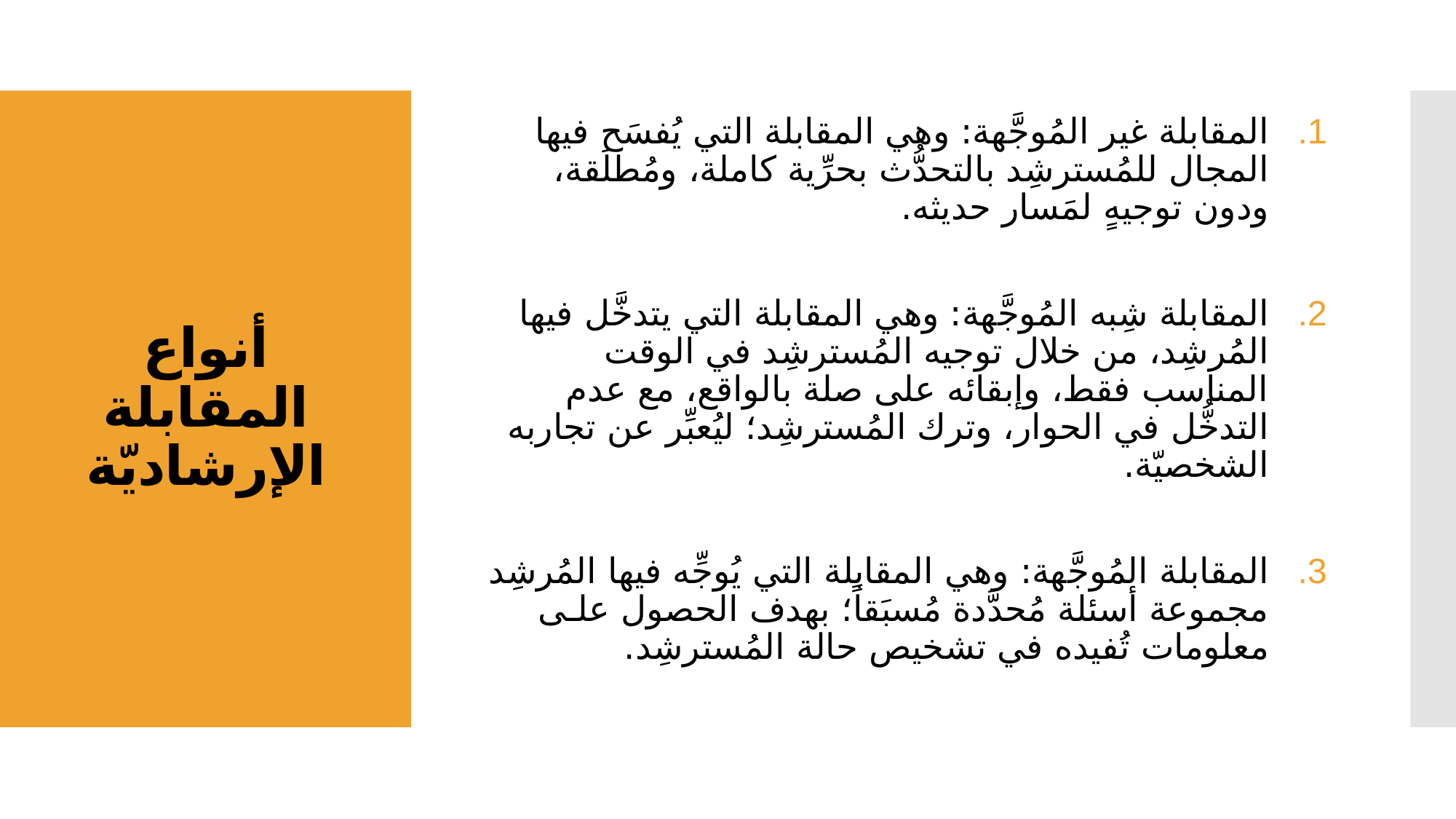

المقابلة غير المُوجَّهة: وهي المقابلة التي يُفسَح فيها المجال للمُسترشِد بالتحدُّث بحرِّية كاملة، ومُطلَقة، ودون توجيهٍ لمَسار حديثه.

المقابلة شِبه المُوجَّهة: وهي المقابلة التي يتدخَّل فيها المُرشِد، من خلال توجيه المُسترشِد في الوقت المناسب فقط، وإبقائه على صلة بالواقع، مع عدم التدخُّل في الحوار، وترك المُسترشِد؛ ليُعبِّر عن تجاربه الشخصيّة.

المقابلة المُوجَّهة: وهي المقابلة التي يُوجِّه فيها المُرشِد مجموعة أسئلة مُحدَّدة مُسبَقاً؛ بهدف الحصول علـى معلومات تُفيده في تشخيص حالة المُسترشِد.
# أنواع المقابلة الإرشاديّة